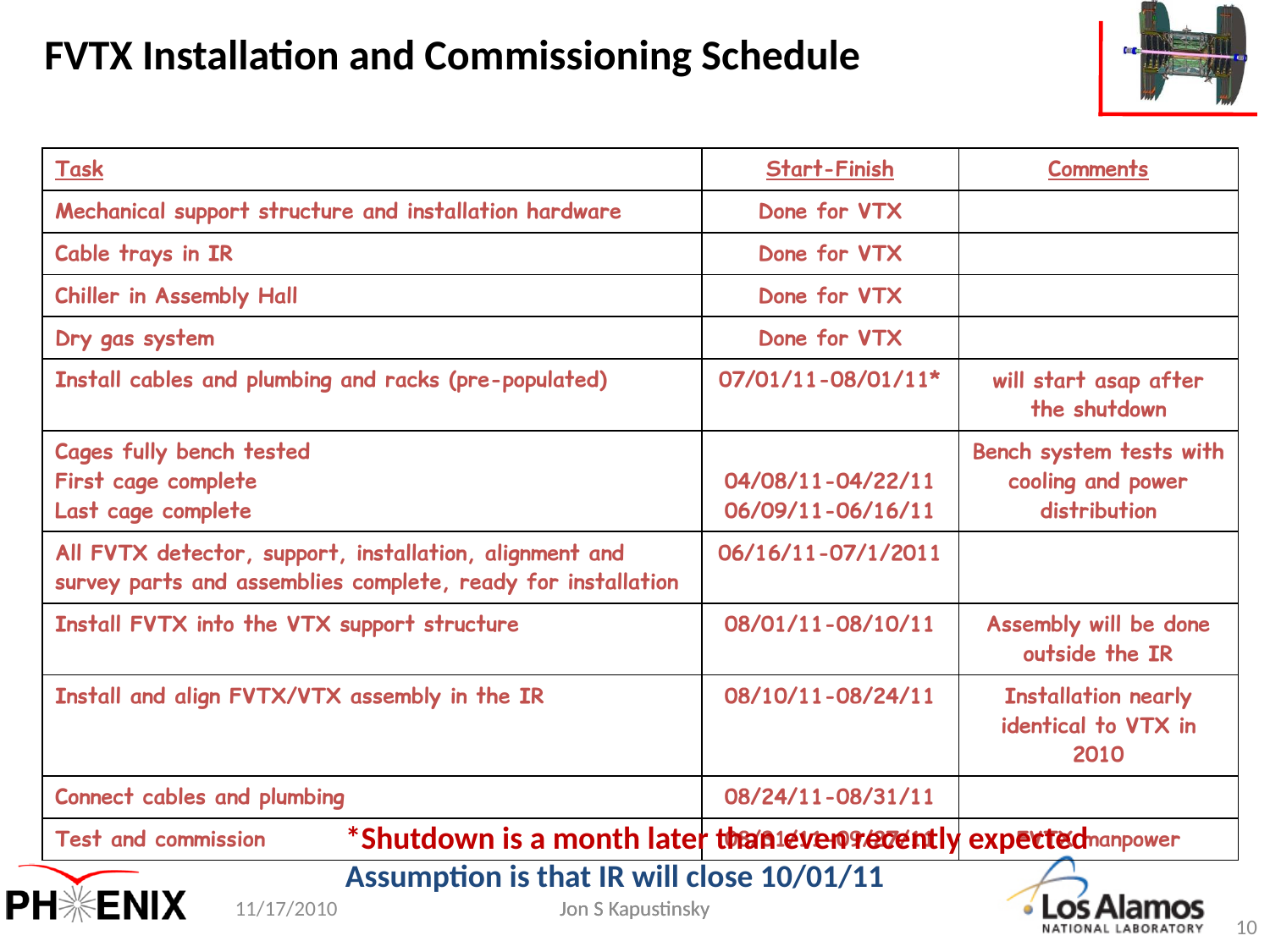

FVTX Installation and Commissioning Schedule
| Task | Start-Finish | Comments |
| --- | --- | --- |
| Mechanical support structure and installation hardware | Done for VTX |  |
| Cable trays in IR | Done for VTX |  |
| Chiller in Assembly Hall | Done for VTX |  |
| Dry gas system | Done for VTX |  |
| Install cables and plumbing and racks (pre-populated) | 07/01/11-08/01/11\* | will start asap after the shutdown |
| Cages fully bench tested First cage complete Last cage complete | 04/08/11-04/22/11 06/09/11-06/16/11 | Bench system tests with cooling and power distribution |
| All FVTX detector, support, installation, alignment and survey parts and assemblies complete, ready for installation | 06/16/11-07/1/2011 |  |
| Install FVTX into the VTX support structure | 08/01/11-08/10/11 | Assembly will be done outside the IR |
| Install and align FVTX/VTX assembly in the IR | 08/10/11-08/24/11 | Installation nearly identical to VTX in 2010 |
| Connect cables and plumbing | 08/24/11-08/31/11 |  |
| Test and commission | 08/31/11-09/27/11 | FVTX manpower |
*Shutdown is a month later than even recently expected
Assumption is that IR will close 10/01/11
11/17/2010
Jon S Kapustinsky
10